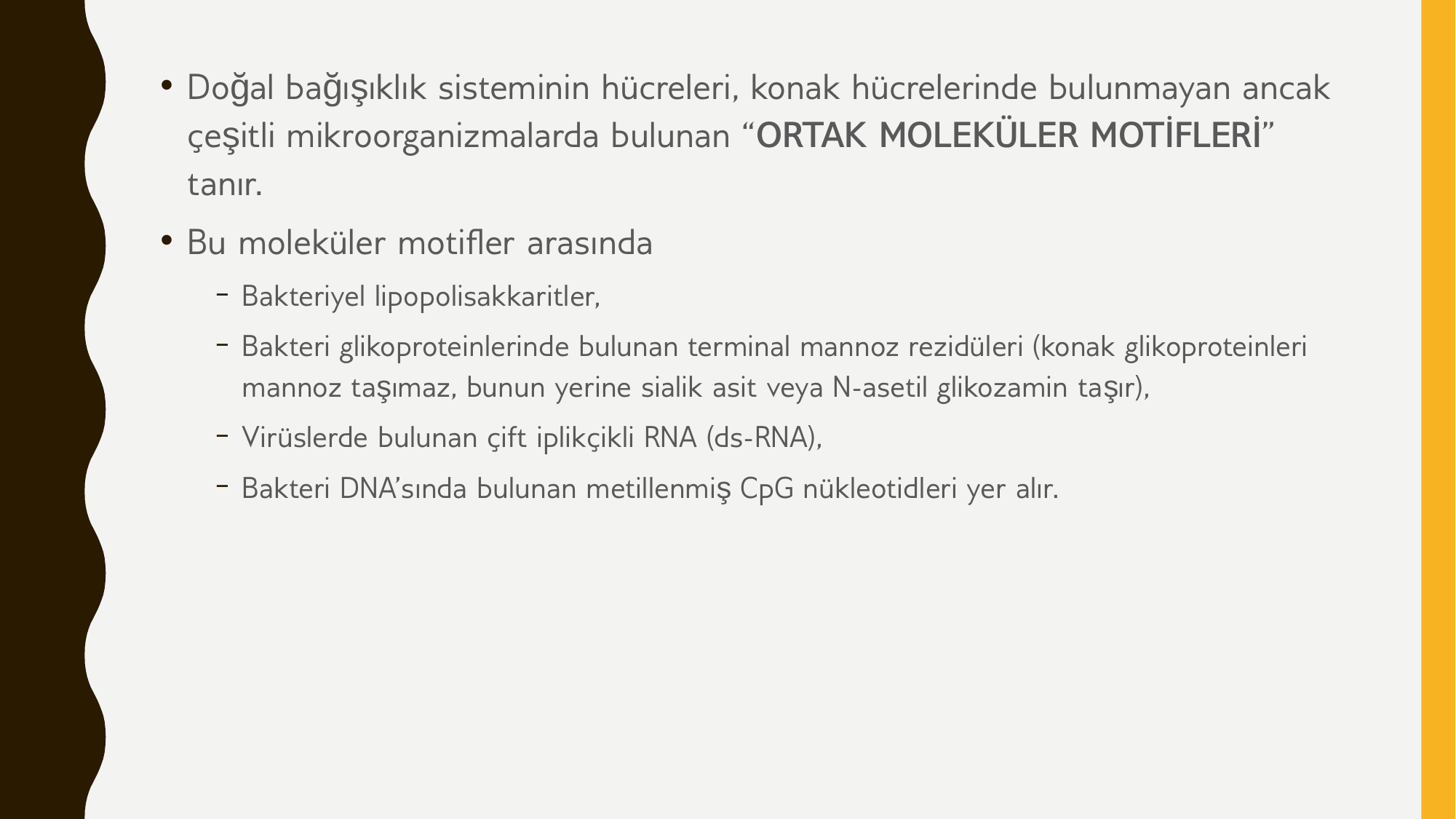

Doğal bağışıklık sisteminin hücreleri, konak hücrelerinde bulunmayan ancak çeşitli mikroorganizmalarda bulunan “ORTAK MOLEKÜLER MOTİFLERİ” tanır.
Bu moleküler motifler arasında
Bakteriyel lipopolisakkaritler,
Bakteri glikoproteinlerinde bulunan terminal mannoz rezidüleri (konak glikoproteinleri mannoz taşımaz, bunun yerine sialik asit veya N-asetil glikozamin taşır),
Virüslerde bulunan çift iplikçikli RNA (ds-RNA),
Bakteri DNA’sında bulunan metillenmiş CpG nükleotidleri yer alır.